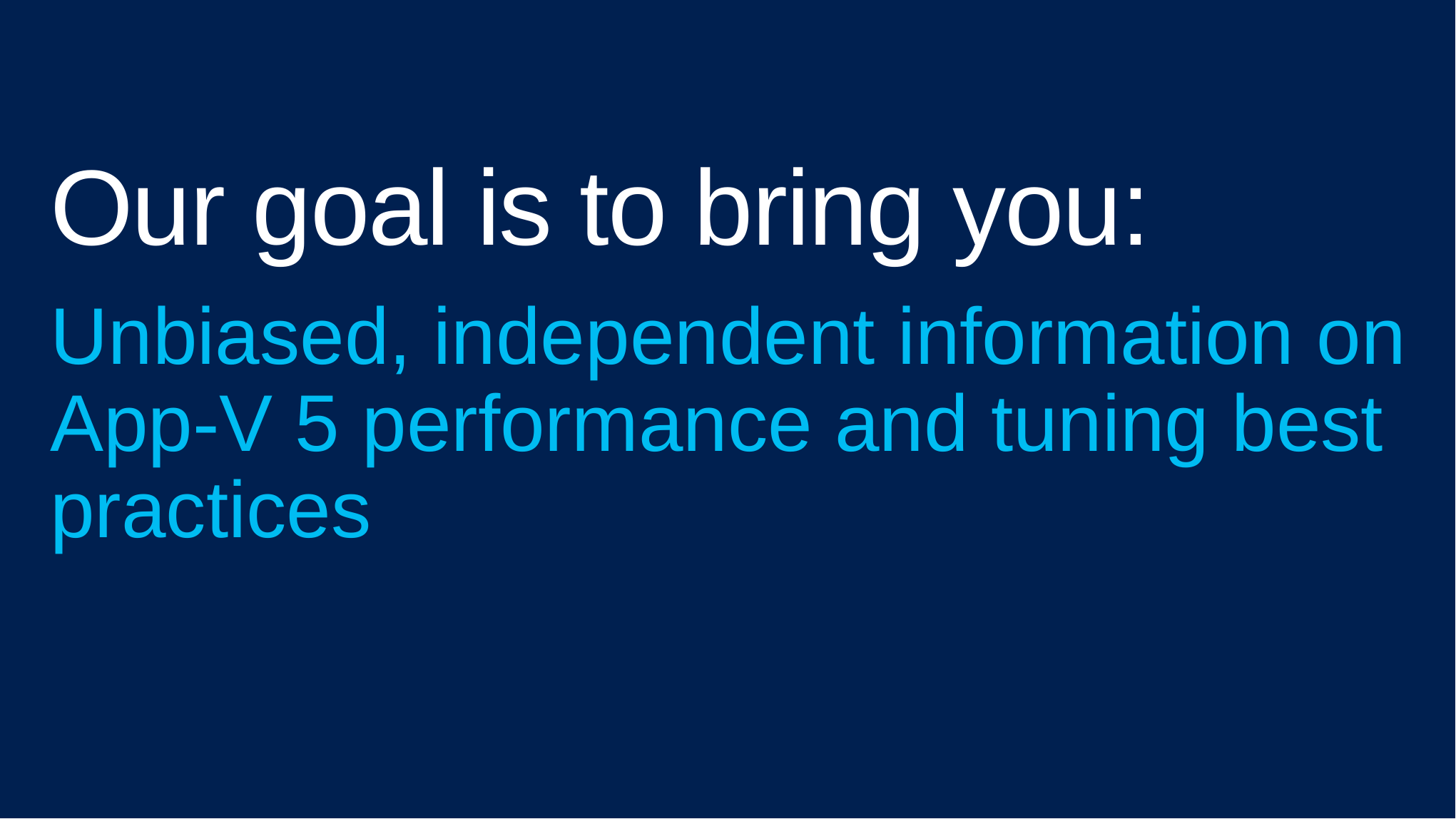

# Our goal is to bring you:
Unbiased, independent information on App-V 5 performance and tuning best practices